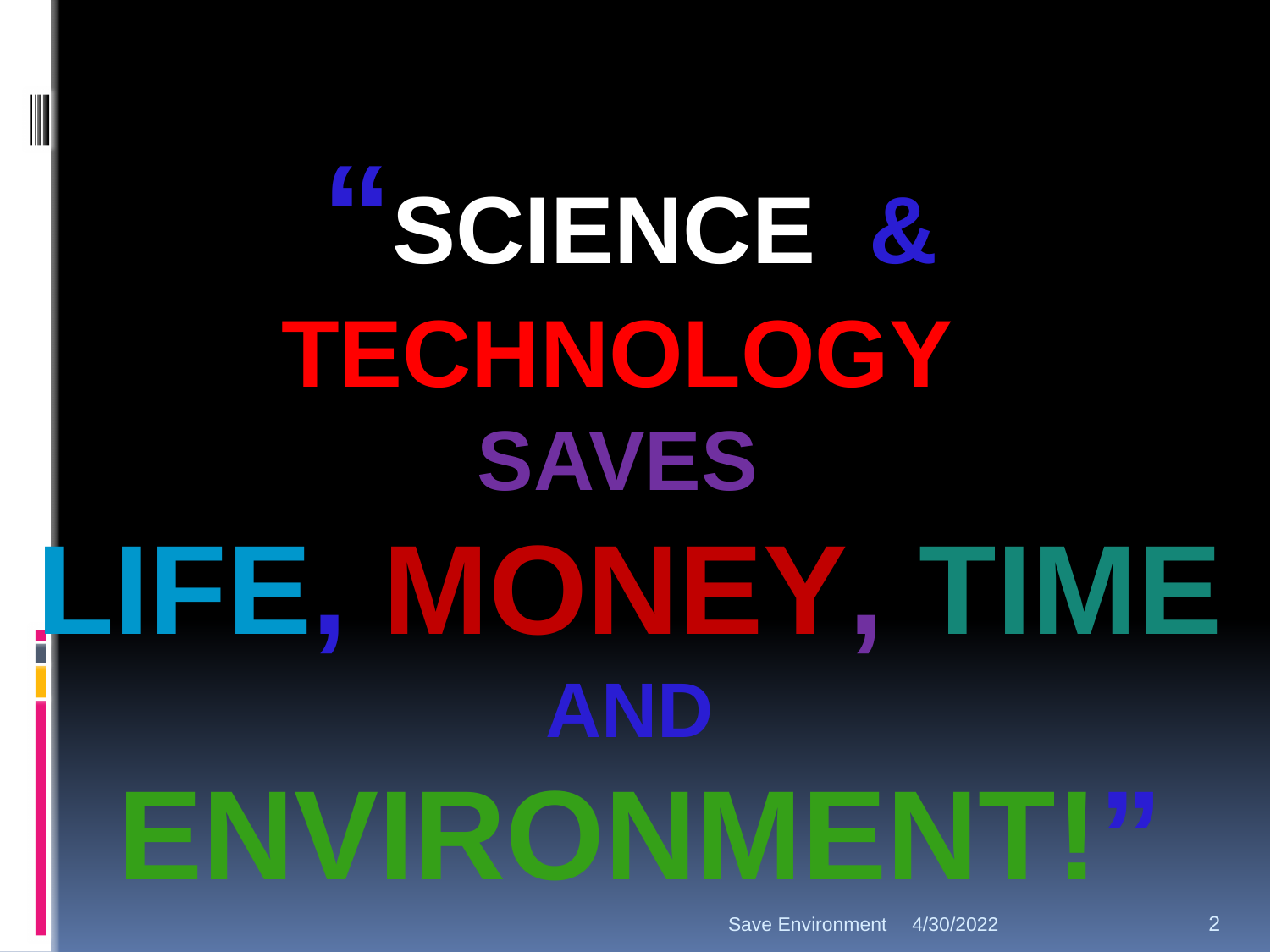

“SCIENCE  & TECHNOLOGY
SAVES
LIFE, MONEY, TIME AND
 ENVIRONMENT!”
Save Environment
4/30/2022
2